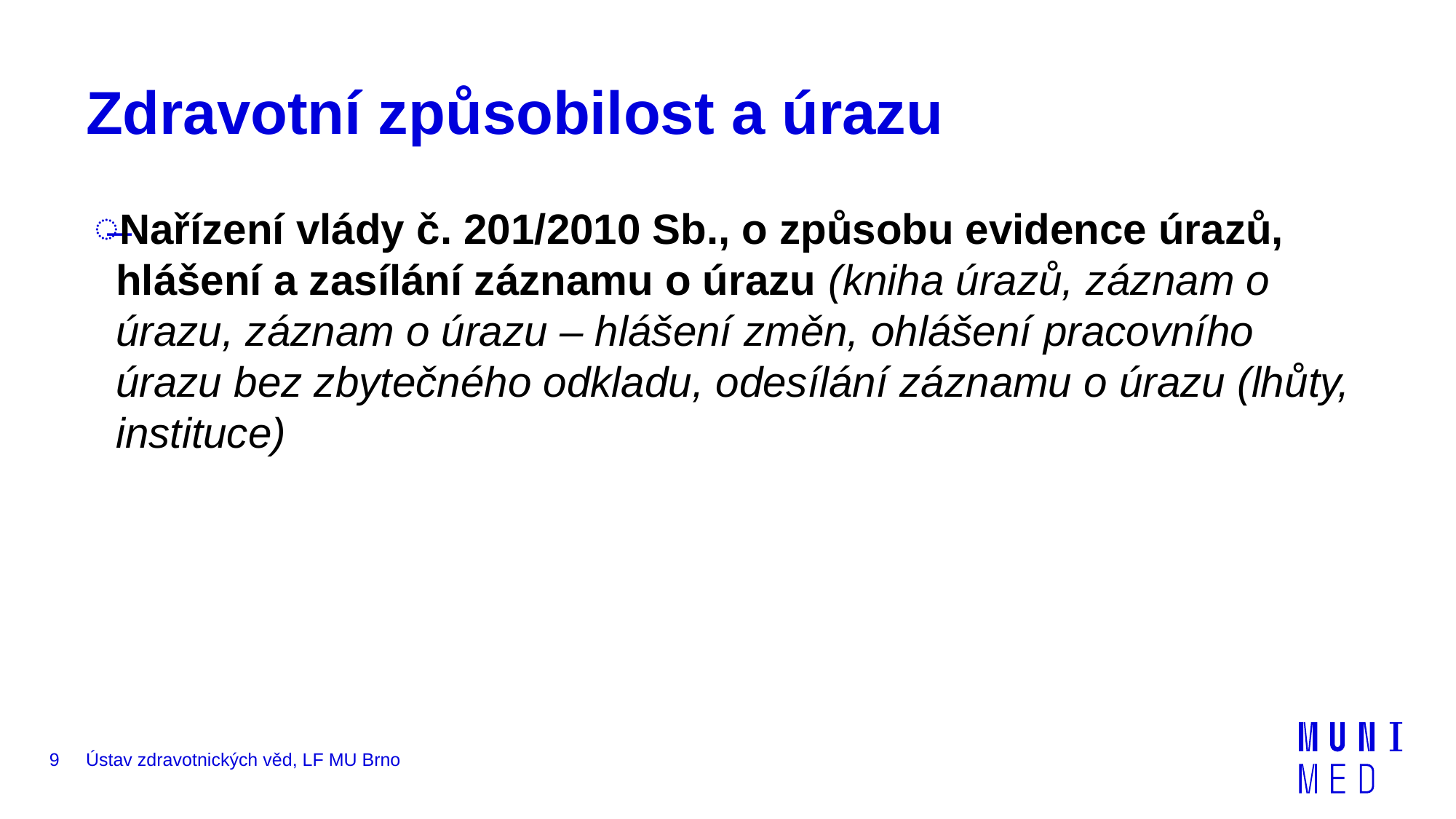

# Zdravotní způsobilost a úrazu
Nařízení vlády č. 201/2010 Sb., o způsobu evidence úrazů, hlášení a zasílání záznamu o úrazu (kniha úrazů, záznam o úrazu, záznam o úrazu – hlášení změn, ohlášení pracovního úrazu bez zbytečného odkladu, odesílání záznamu o úrazu (lhůty, instituce)

9
Ústav zdravotnických věd, LF MU Brno